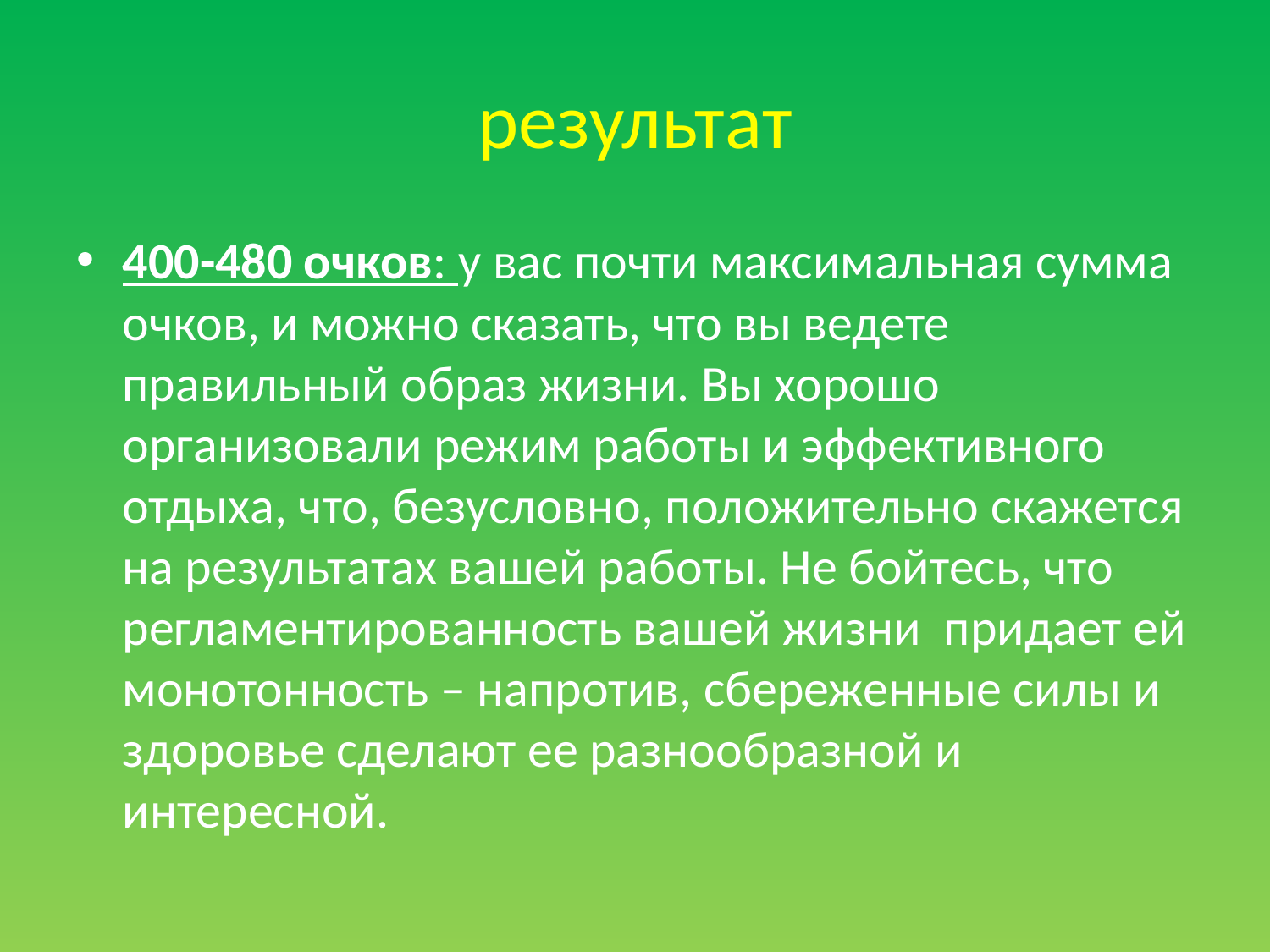

# результат
400-480 очков: у вас почти максимальная сумма очков, и можно сказать, что вы ведете правильный образ жизни. Вы хорошо организовали режим работы и эффективного отдыха, что, безусловно, положительно скажется на результатах вашей работы. Не бойтесь, что регламентированность вашей жизни  придает ей монотонность – напротив, сбереженные силы и здоровье сделают ее разнообразной и интересной.